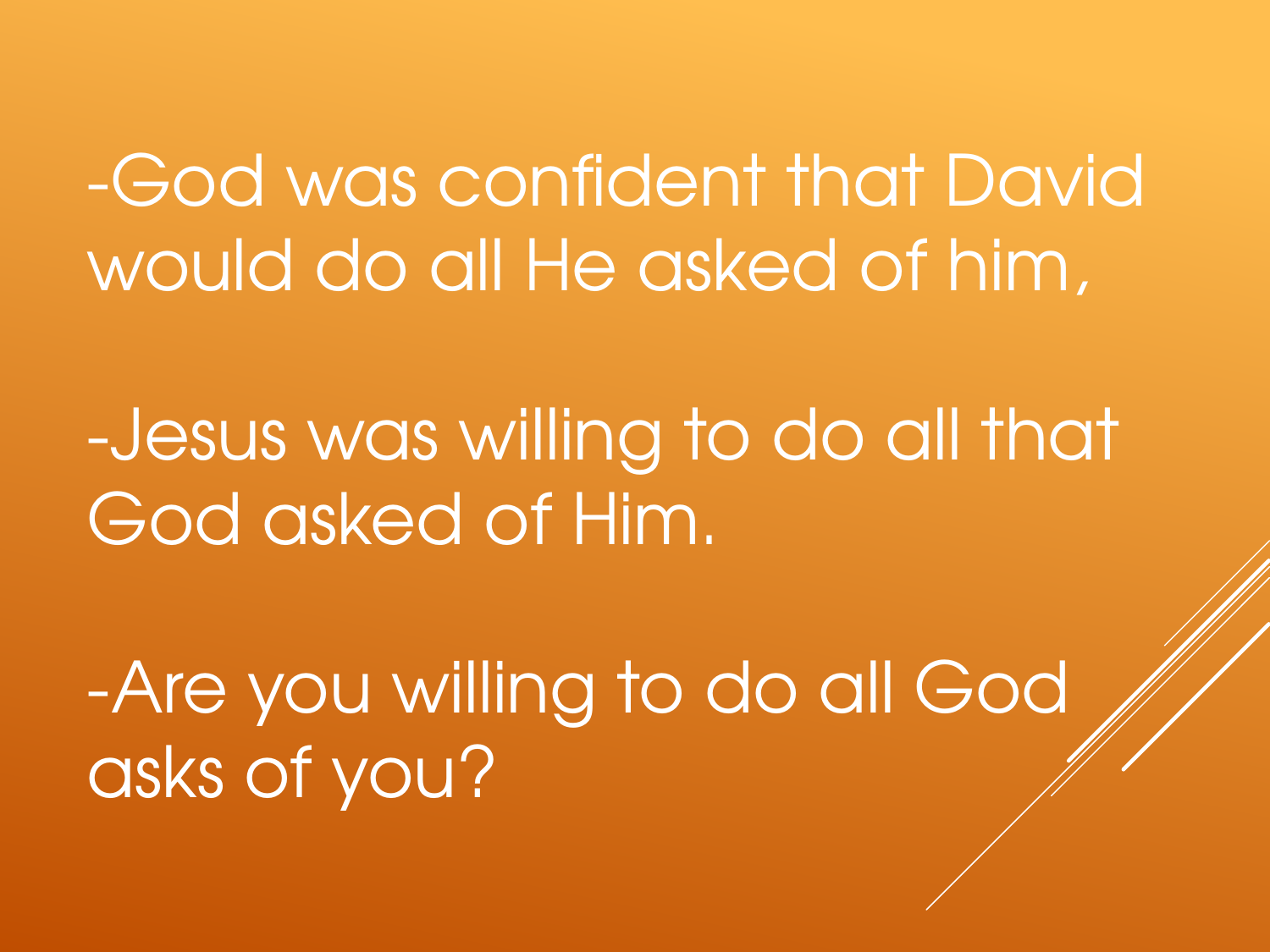

# -God was confident that David would do all He asked of him, -Jesus was willing to do all that God asked of Him. -Are you willing to do all God asks of you?